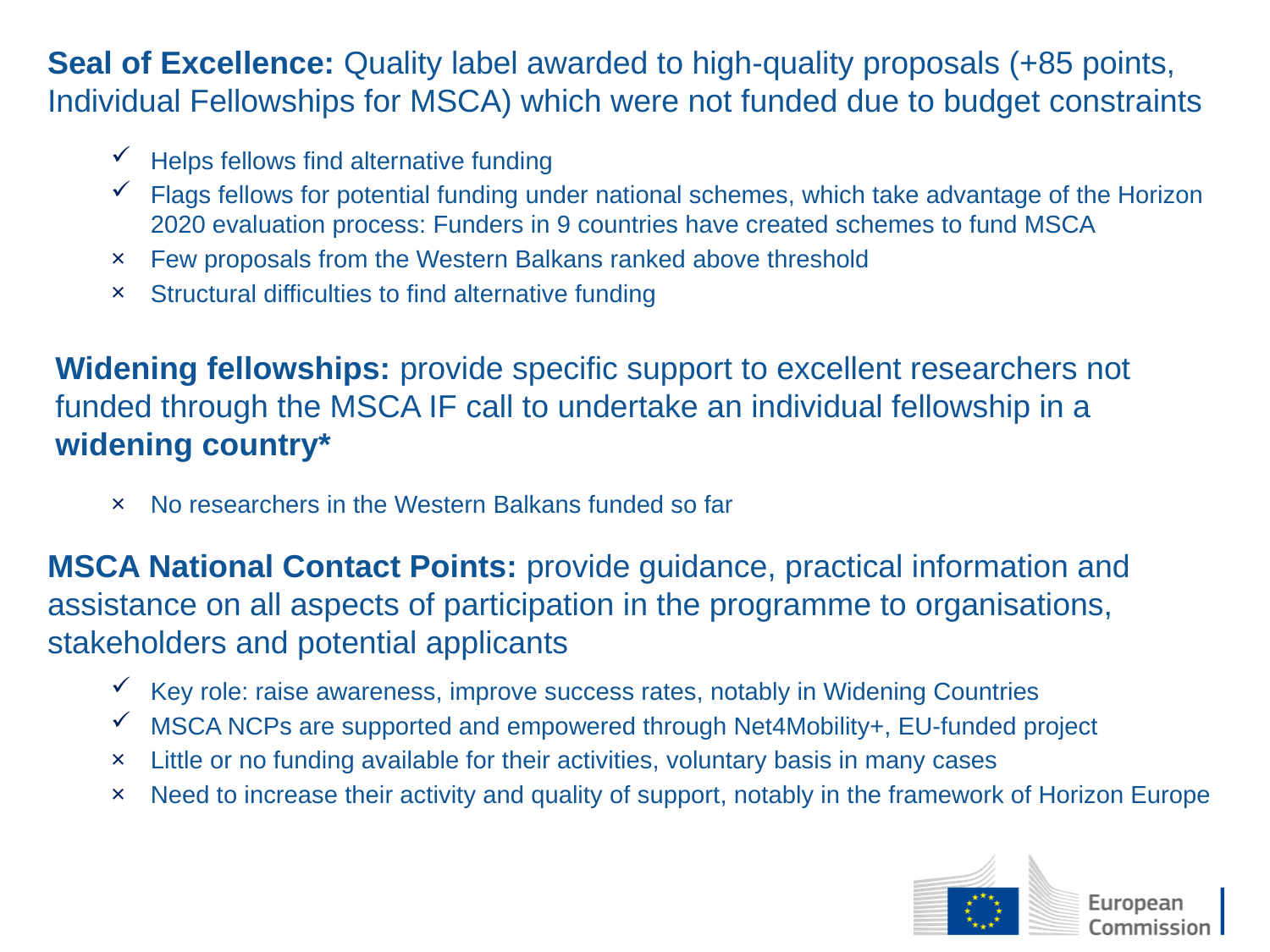

Seal of Excellence: Quality label awarded to high-quality proposals (+85 points, Individual Fellowships for MSCA) which were not funded due to budget constraints
Helps fellows find alternative funding
Flags fellows for potential funding under national schemes, which take advantage of the Horizon 2020 evaluation process: Funders in 9 countries have created schemes to fund MSCA
Few proposals from the Western Balkans ranked above threshold
Structural difficulties to find alternative funding

Widening fellowships: provide specific support to excellent researchers not funded through the MSCA IF call to undertake an individual fellowship in a widening country*
No researchers in the Western Balkans funded so far
MSCA National Contact Points: provide guidance, practical information and assistance on all aspects of participation in the programme to organisations, stakeholders and potential applicants
Key role: raise awareness, improve success rates, notably in Widening Countries
MSCA NCPs are supported and empowered through Net4Mobility+, EU-funded project
Little or no funding available for their activities, voluntary basis in many cases
Need to increase their activity and quality of support, notably in the framework of Horizon Europe